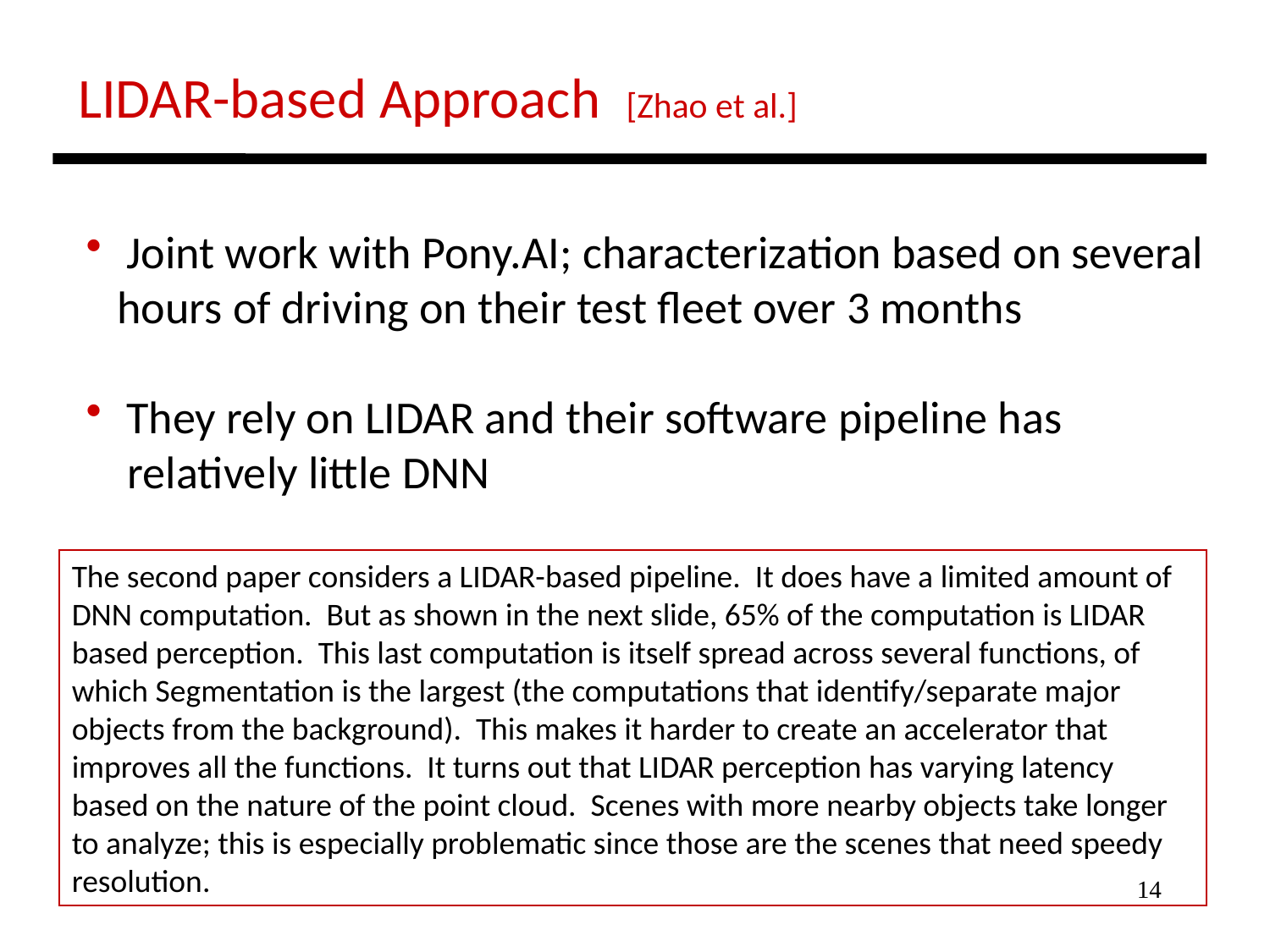

LIDAR-based Approach  [Zhao et al.]

 Joint work with Pony.AI; characterization based on several
   hours of driving on their test fleet over 3 months

 They rely on LIDAR and their software pipeline has
    relatively little DNN

The second paper considers a LIDAR-based pipeline.  It does have a limited amount of DNN computation.  But as shown in the next slide, 65% of the computation is LIDAR based perception.  This last computation is itself spread across several functions, of which Segmentation is the largest (the computations that identify/separate major objects from the background).  This makes it harder to create an accelerator that improves all the functions.  It turns out that LIDAR perception has varying latency based on the nature of the point cloud.  Scenes with more nearby objects take longer to analyze; this is especially problematic since those are the scenes that need speedy resolution.
14